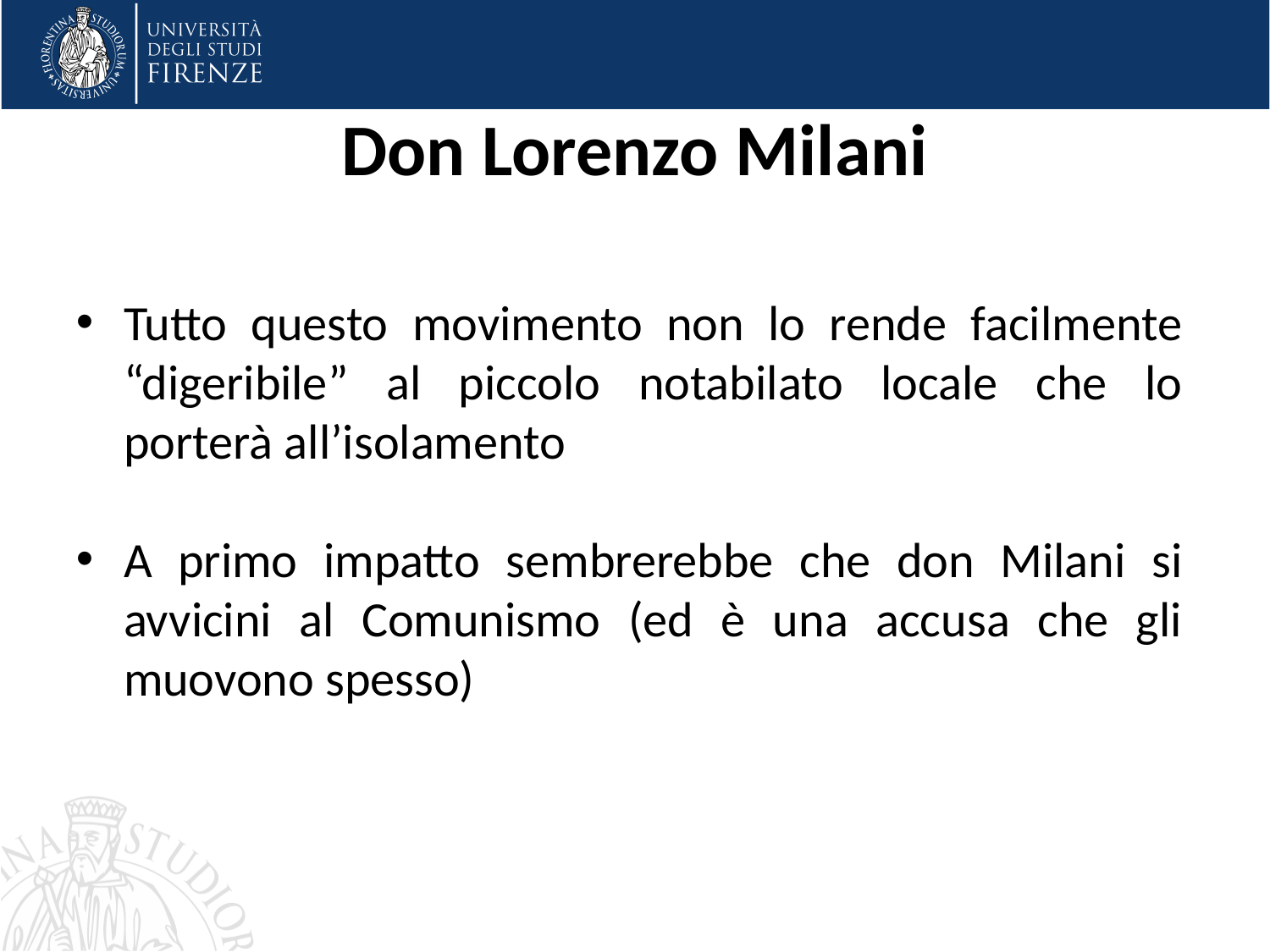

# Don Lorenzo Milani

Tutto questo movimento non lo rende facilmente “digeribile” al piccolo notabilato locale che lo porterà all’isolamento

A primo impatto sembrerebbe che don Milani si avvicini al Comunismo (ed è una accusa che gli muovono spesso)